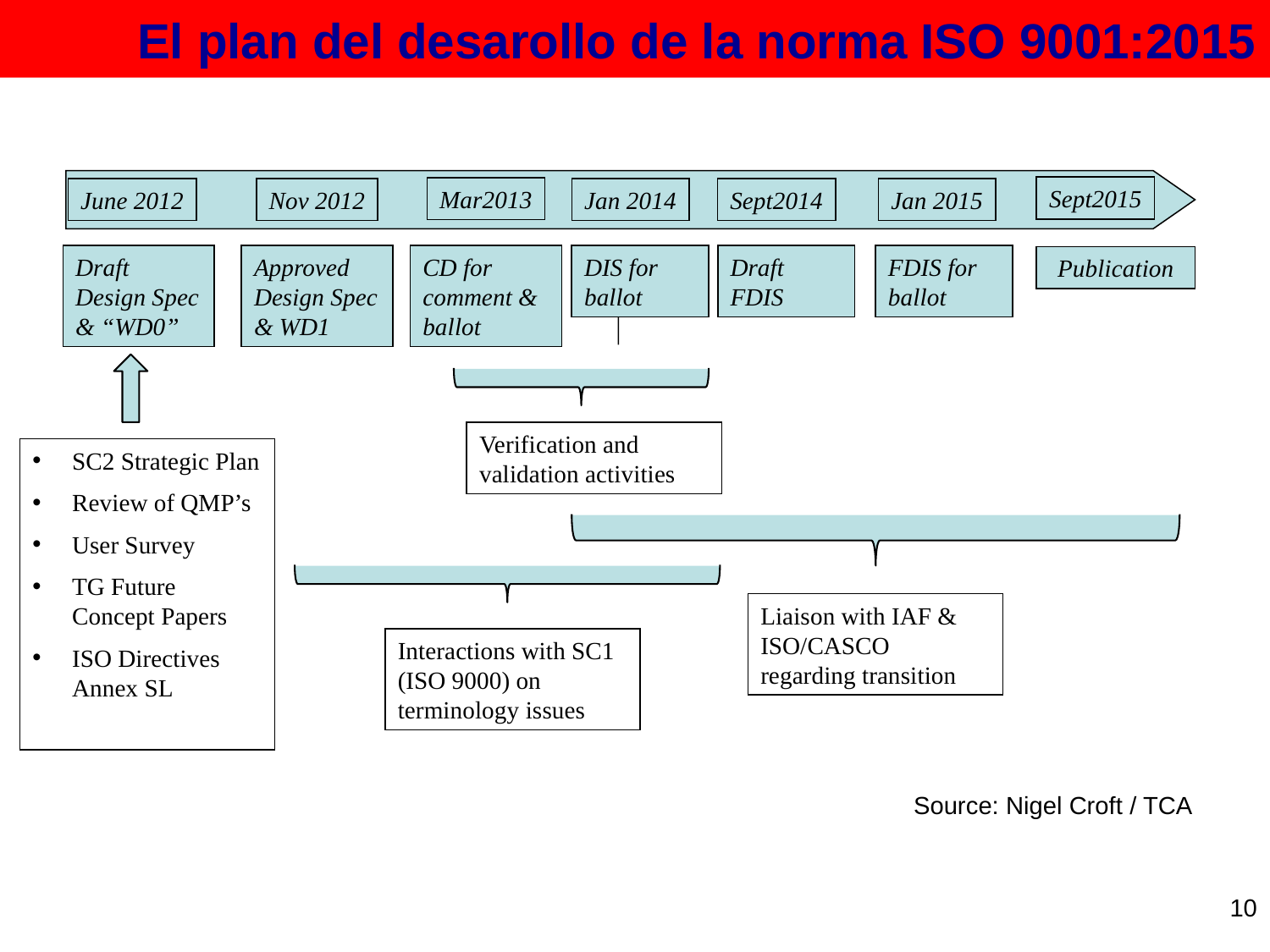

El plan del desarollo de la norma ISO 9001:2015

Sept2015
Mar2013
June 2012
Nov 2012
Jan 2014
Sept2014
Jan 2015

DIS for ballot
Draft FDIS
Draft Design Spec & “WD0”
Approved Design Spec & WD1
CD for comment & ballot
FDIS for ballot
Publication

Verification and validation activities
SC2 Strategic Plan
Review of QMP’s
User Survey
TG Future Concept Papers
ISO Directives Annex SL

Liaison with IAF & ISO/CASCO regarding transition
Interactions with SC1 (ISO 9000) on terminology issues
Source: Nigel Croft / TCA
10